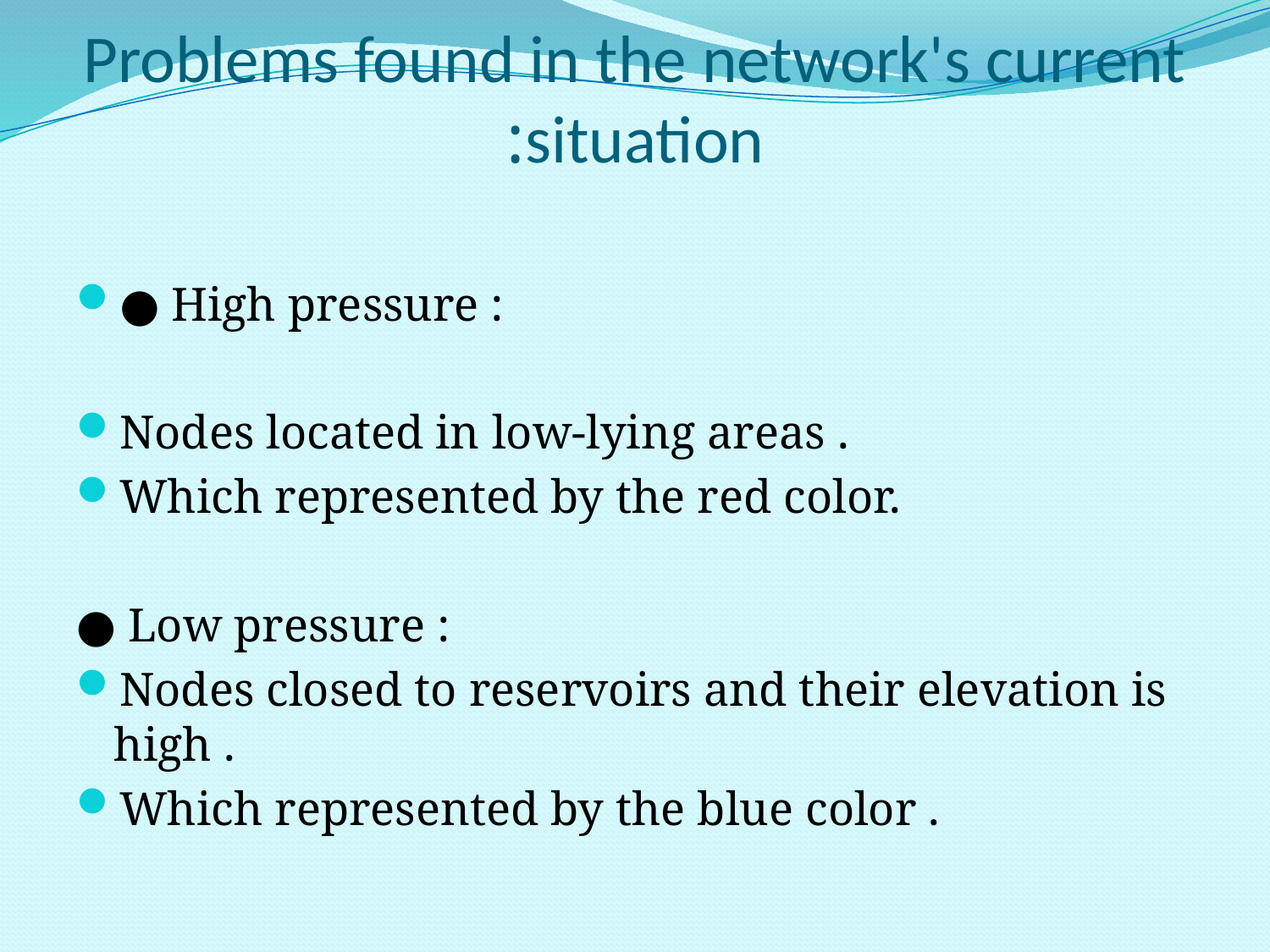

# Problems found in the network's current situation:
● High pressure :

Nodes located in low-lying areas .
Which represented by the red color.

● Low pressure :
Nodes closed to reservoirs and their elevation is high .
Which represented by the blue color .